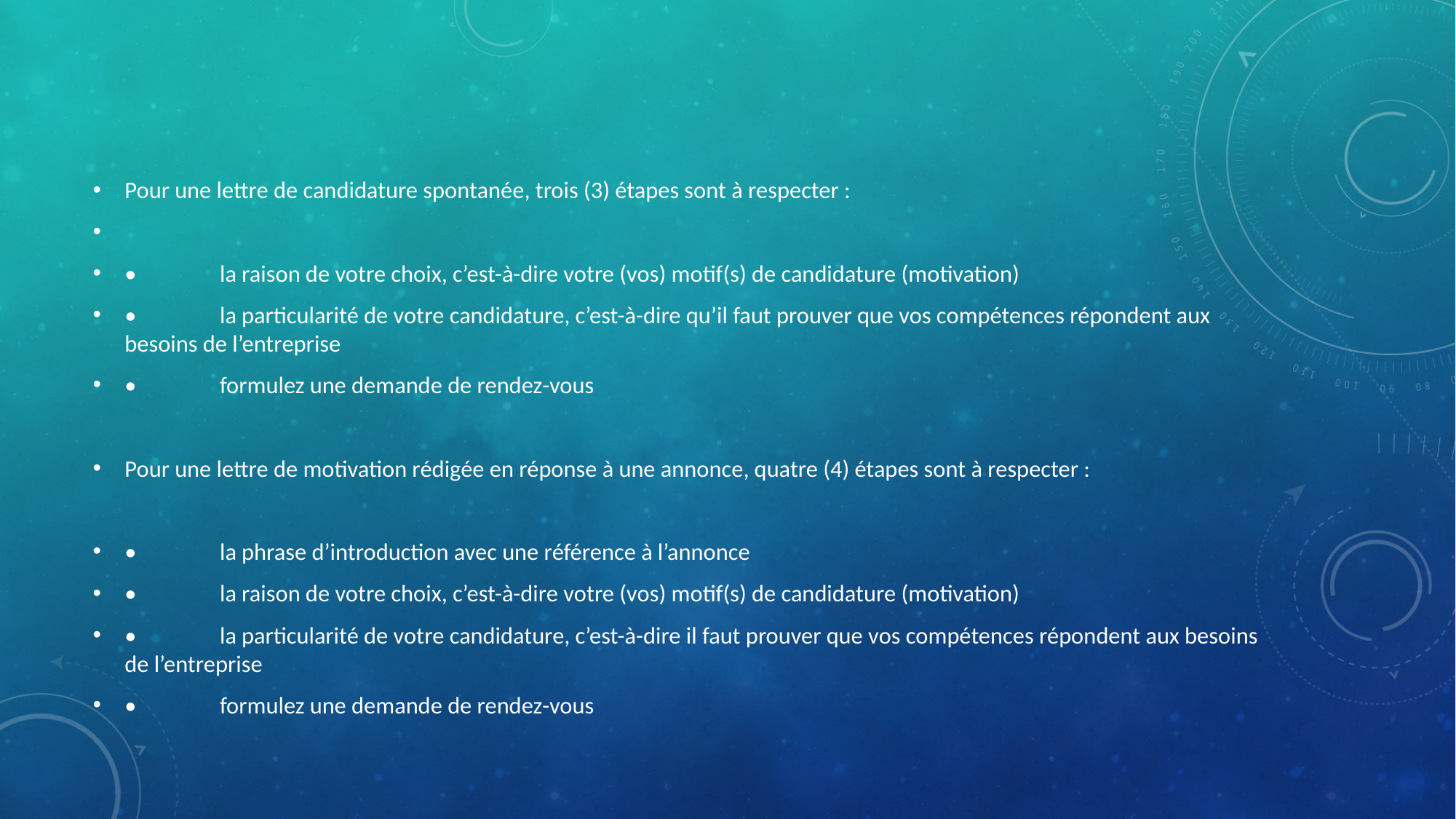

Pour une lettre de candidature spontanée, trois (3) étapes sont à respecter :

•	la raison de votre choix, c’est-à-dire votre (vos) motif(s) de candidature (motivation)
•	la particularité de votre candidature, c’est-à-dire qu’il faut prouver que vos compétences répondent aux besoins de l’entreprise
•	formulez une demande de rendez-vous

Pour une lettre de motivation rédigée en réponse à une annonce, quatre (4) étapes sont à respecter :

•	la phrase d’introduction avec une référence à l’annonce
•	la raison de votre choix, c’est-à-dire votre (vos) motif(s) de candidature (motivation)
•	la particularité de votre candidature, c’est-à-dire il faut prouver que vos compétences répondent aux besoins de l’entreprise
•	formulez une demande de rendez-vous